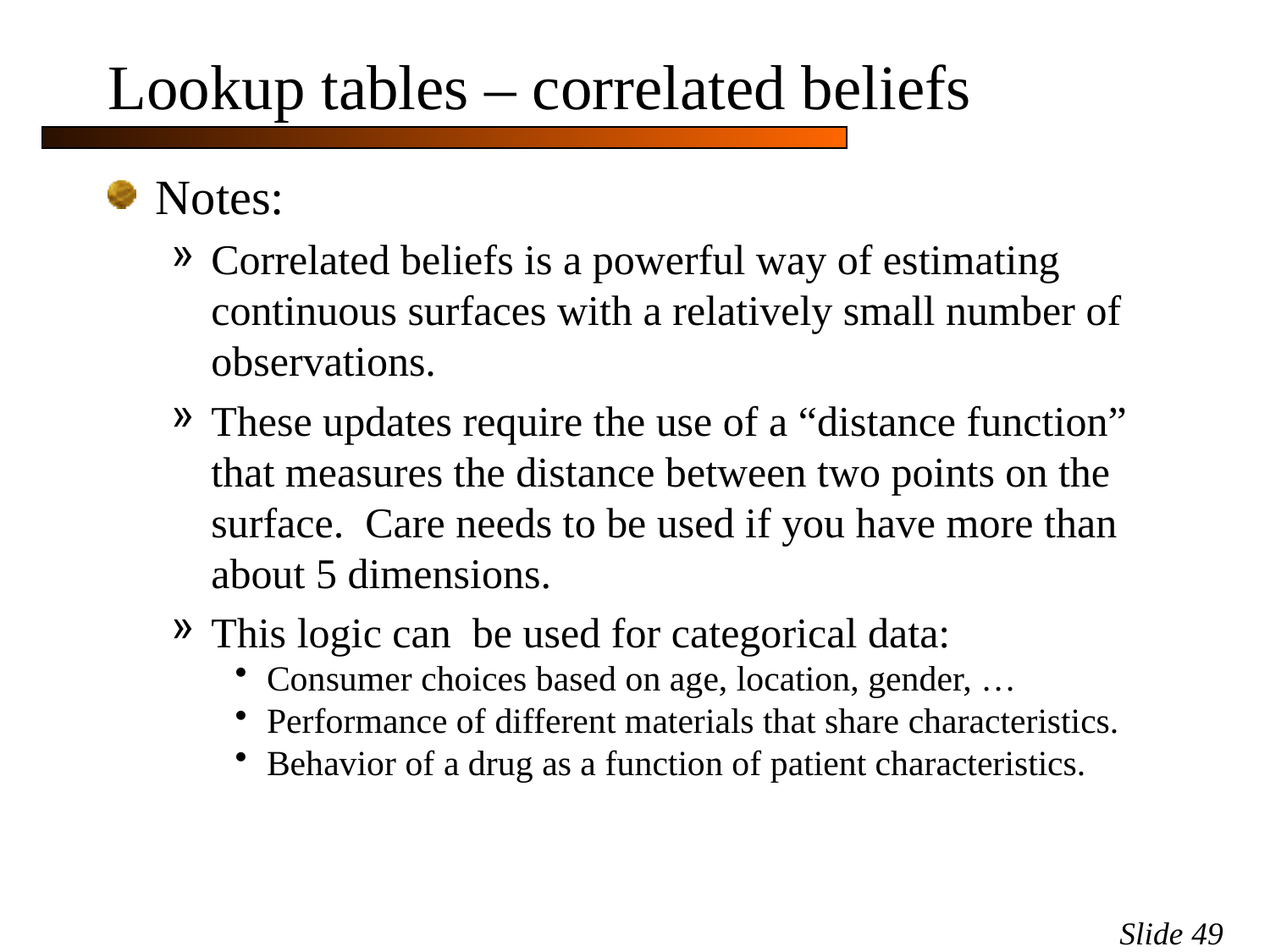

# Lookup tables – correlated beliefs
Notes:
Correlated beliefs is a powerful way of estimating continuous surfaces with a relatively small number of observations.
These updates require the use of a “distance function” that measures the distance between two points on the surface.  Care needs to be used if you have more than about 5 dimensions.
This logic can  be used for categorical data:
Consumer choices based on age, location, gender, …
Performance of different materials that share characteristics.
Behavior of a drug as a function of patient characteristics.
Slide 49